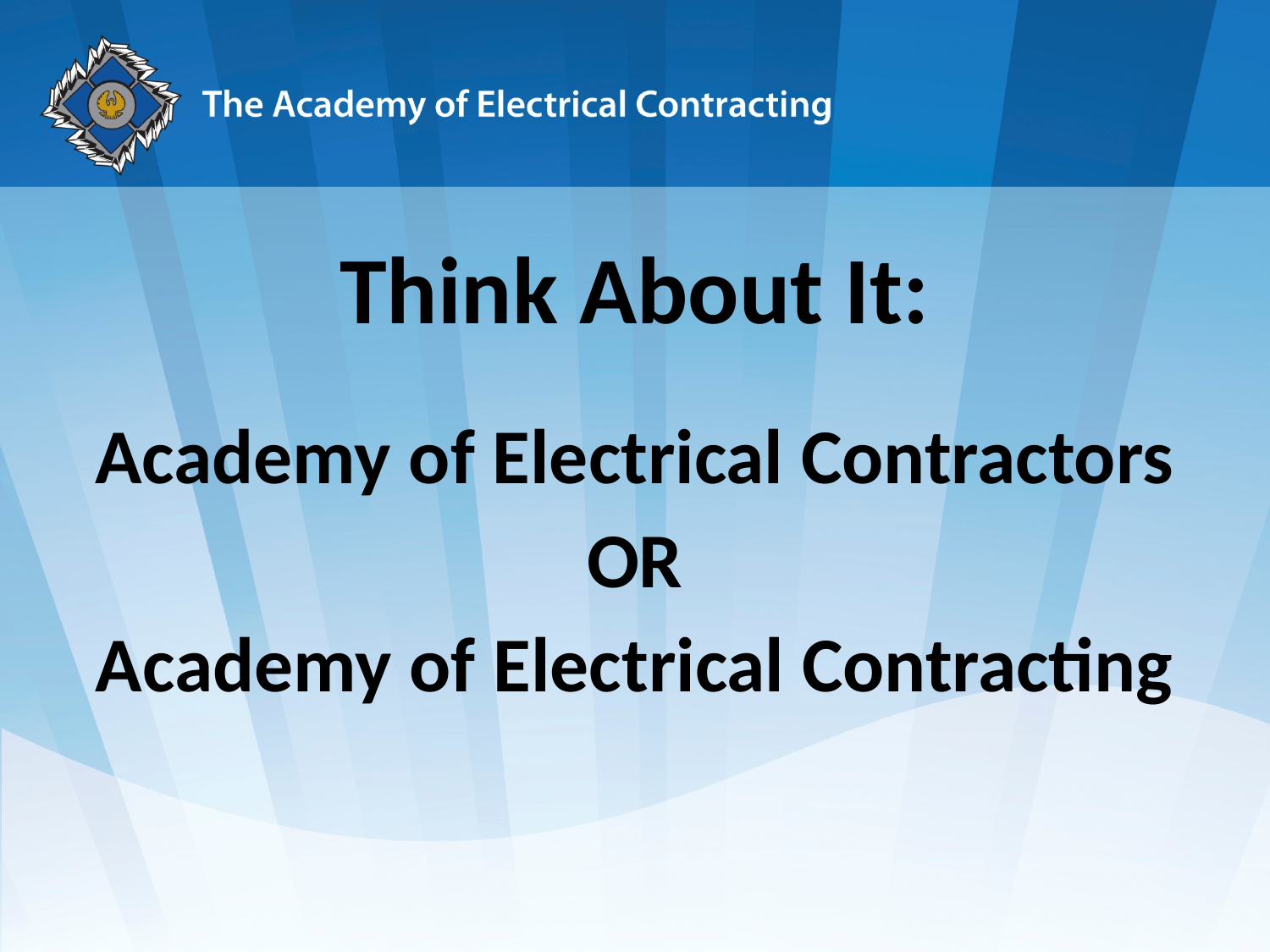

Think About It:

Academy of Electrical Contractors
OR
Academy of Electrical Contracting